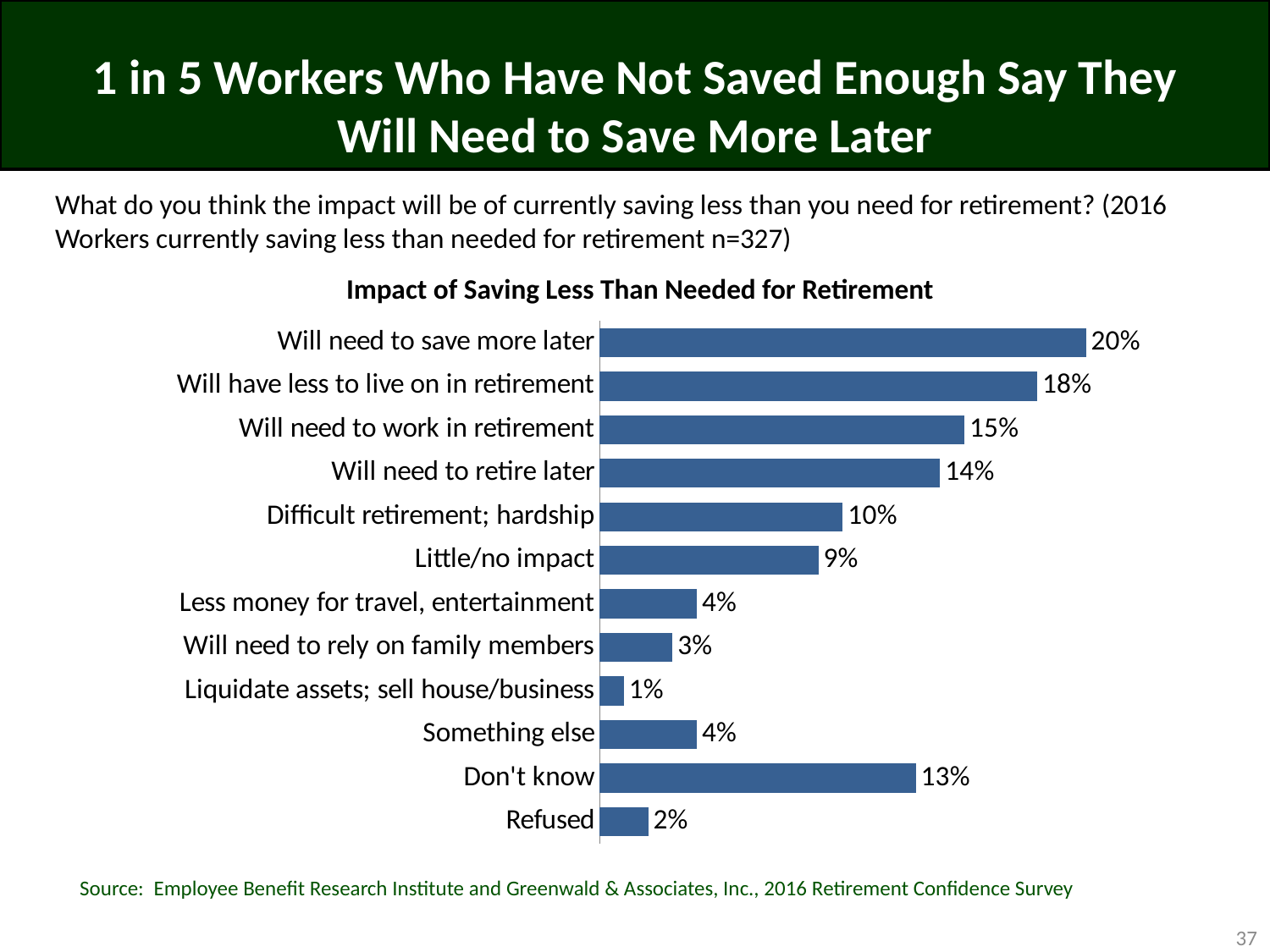

# 1 in 5 Workers Who Have Not Saved Enough Say They Will Need to Save More Later
What do you think the impact will be of currently saving less than you need for retirement? (2016 Workers currently saving less than needed for retirement n=327)
Impact of Saving Less Than Needed for Retirement

### Chart

| Category | Workers |
|---|---|
| Will need to save more later | 0.2 |
| Will have less to live on in retirement | 0.18 |
| Will need to work in retirement | 0.15 |
| Will need to retire later | 0.14 |
| Difficult retirement; hardship | 0.1 |
| Little/no impact | 0.09 |
| Less money for travel, entertainment | 0.04 |
| Will need to rely on family members | 0.03 |
| Liquidate assets; sell house/business | 0.01 |
| Something else | 0.04 |
| Don't know | 0.13 |
| Refused | 0.02 |
Source:  Employee Benefit Research Institute and Greenwald & Associates, Inc., 2016 Retirement Confidence Survey
37